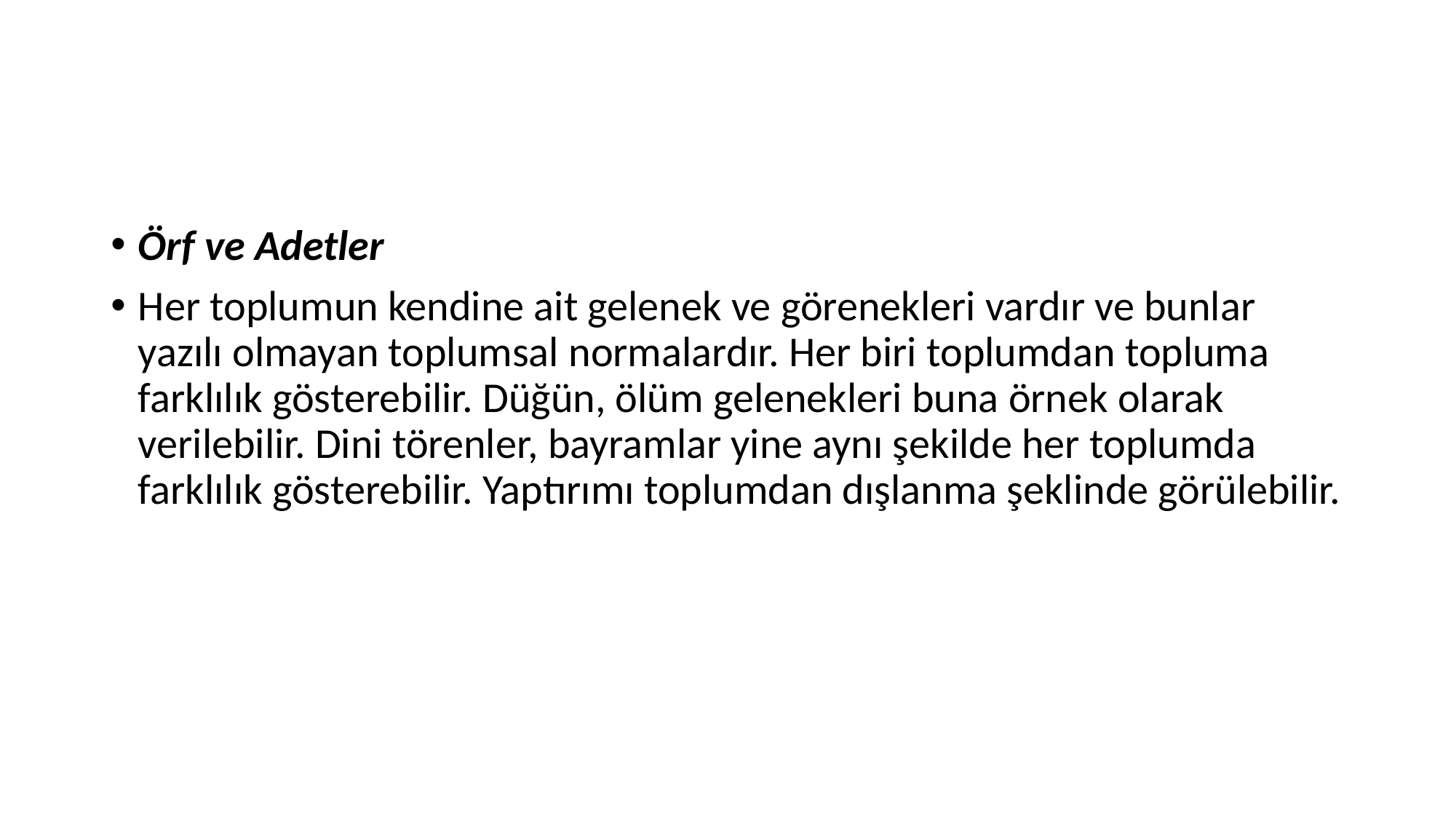

#
Örf ve Adetler
Her toplumun kendine ait gelenek ve görenekleri vardır ve bunlar yazılı olmayan toplumsal normalardır. Her biri toplumdan topluma farklılık gösterebilir. Düğün, ölüm gelenekleri buna örnek olarak verilebilir. Dini törenler, bayramlar yine aynı şekilde her toplumda farklılık gösterebilir. Yaptırımı toplumdan dışlanma şeklinde görülebilir.